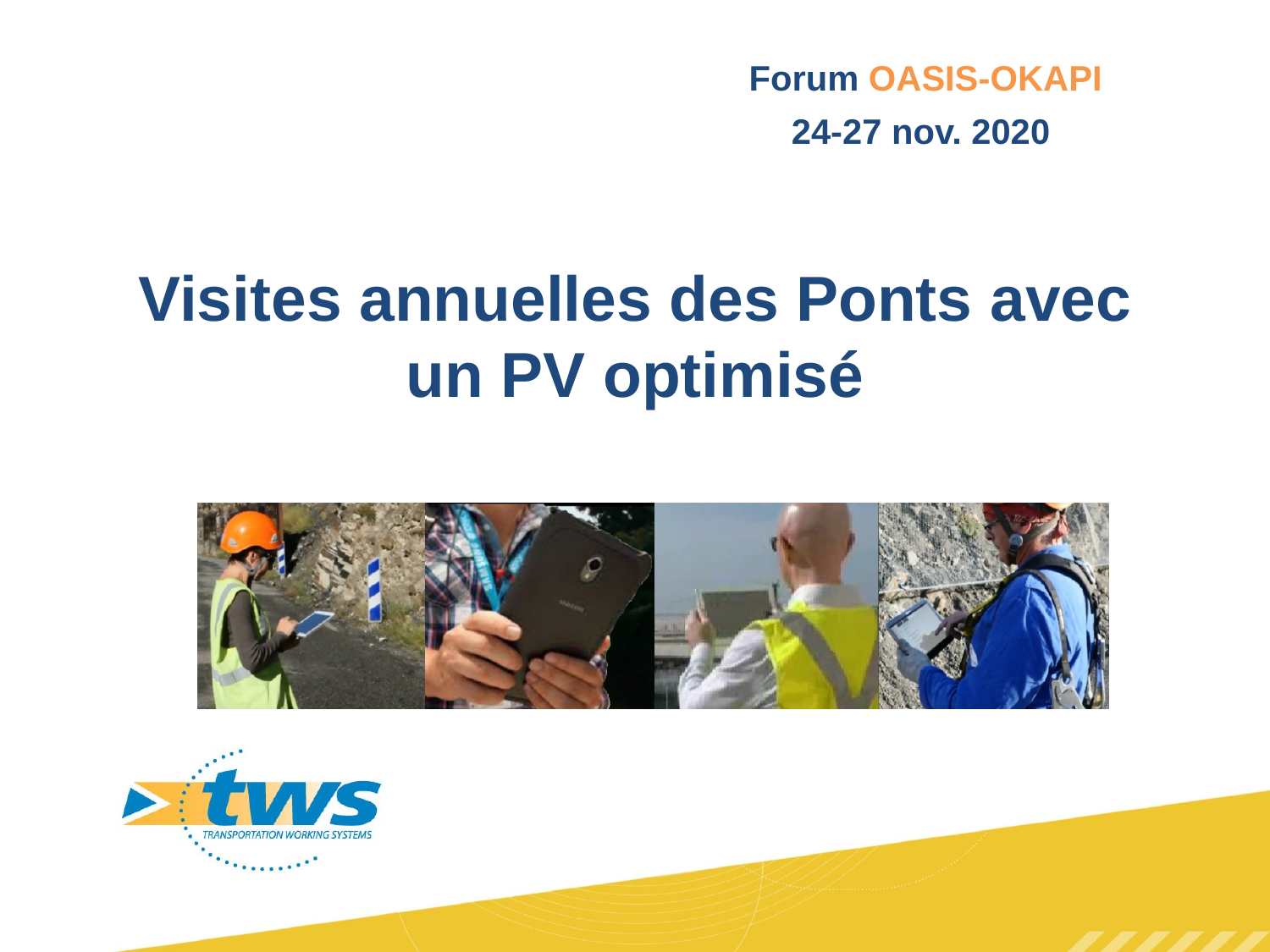

Visites annuelles des Ponts avec un PV optimisé